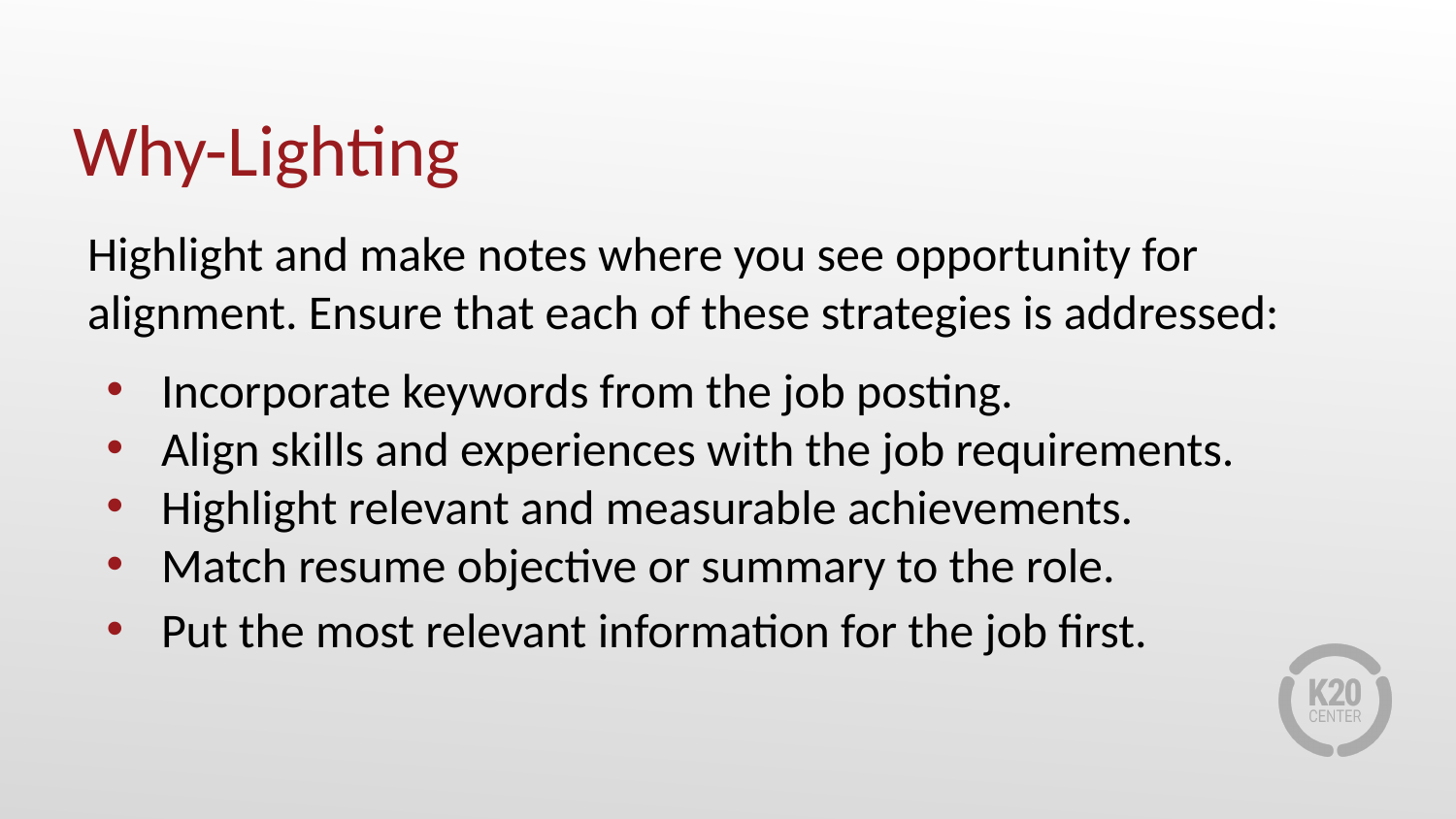

# Why-Lighting
Highlight and make notes where you see opportunity for alignment. Ensure that each of these strategies is addressed:
Incorporate keywords from the job posting.
Align skills and experiences with the job requirements.
Highlight relevant and measurable achievements.
Match resume objective or summary to the role.
Put the most relevant information for the job first.